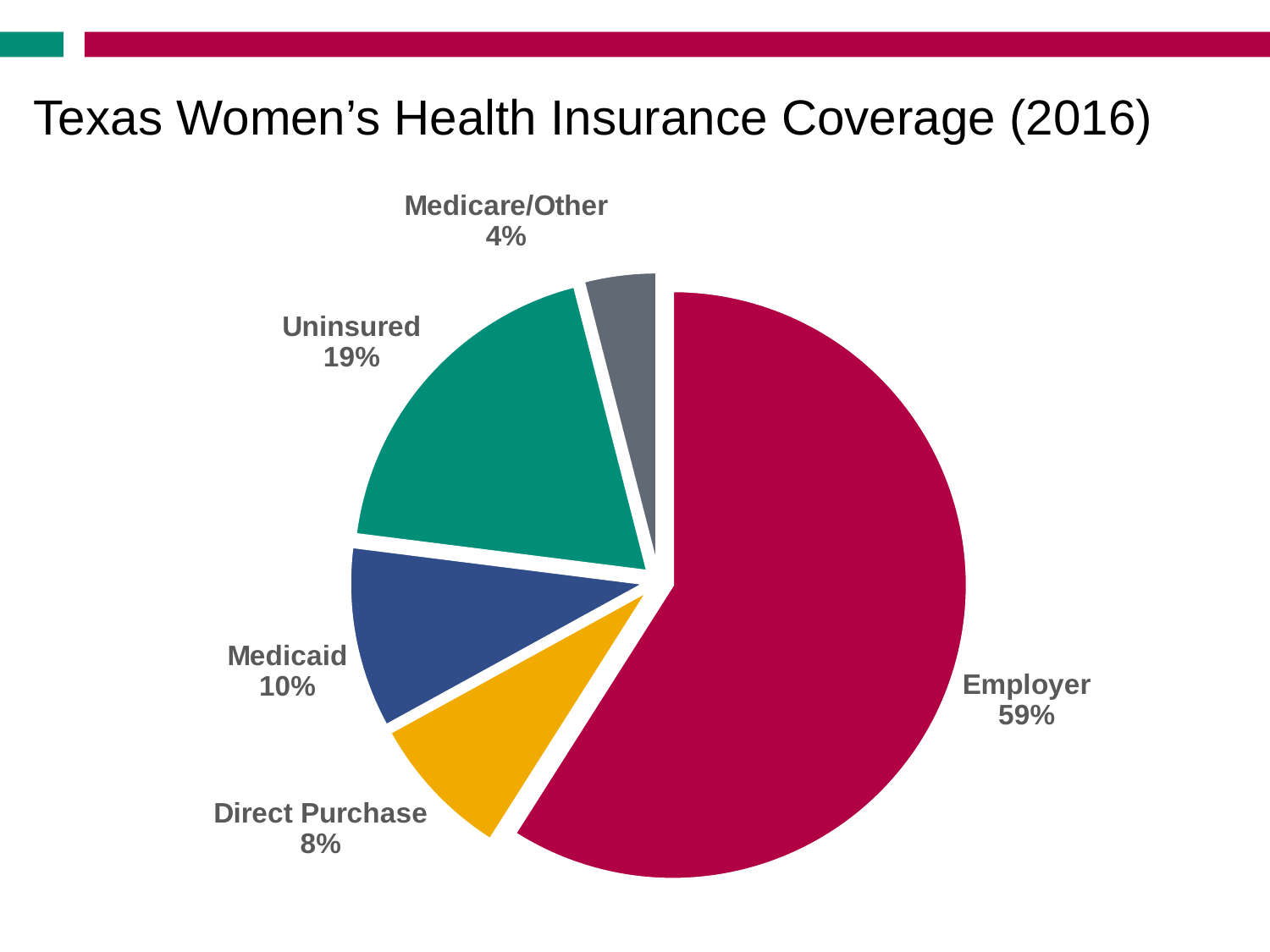

Texas Women’s Health Insurance Coverage (2016)

### Chart

| Category | Type of Coverage |
|---|---|
| Employer | 59.0 |
| Direct Purchase | 8.0 |
| Medicaid | 10.0 |
| Uninsured | 19.0 |
| Medicare/Other | 4.0 |